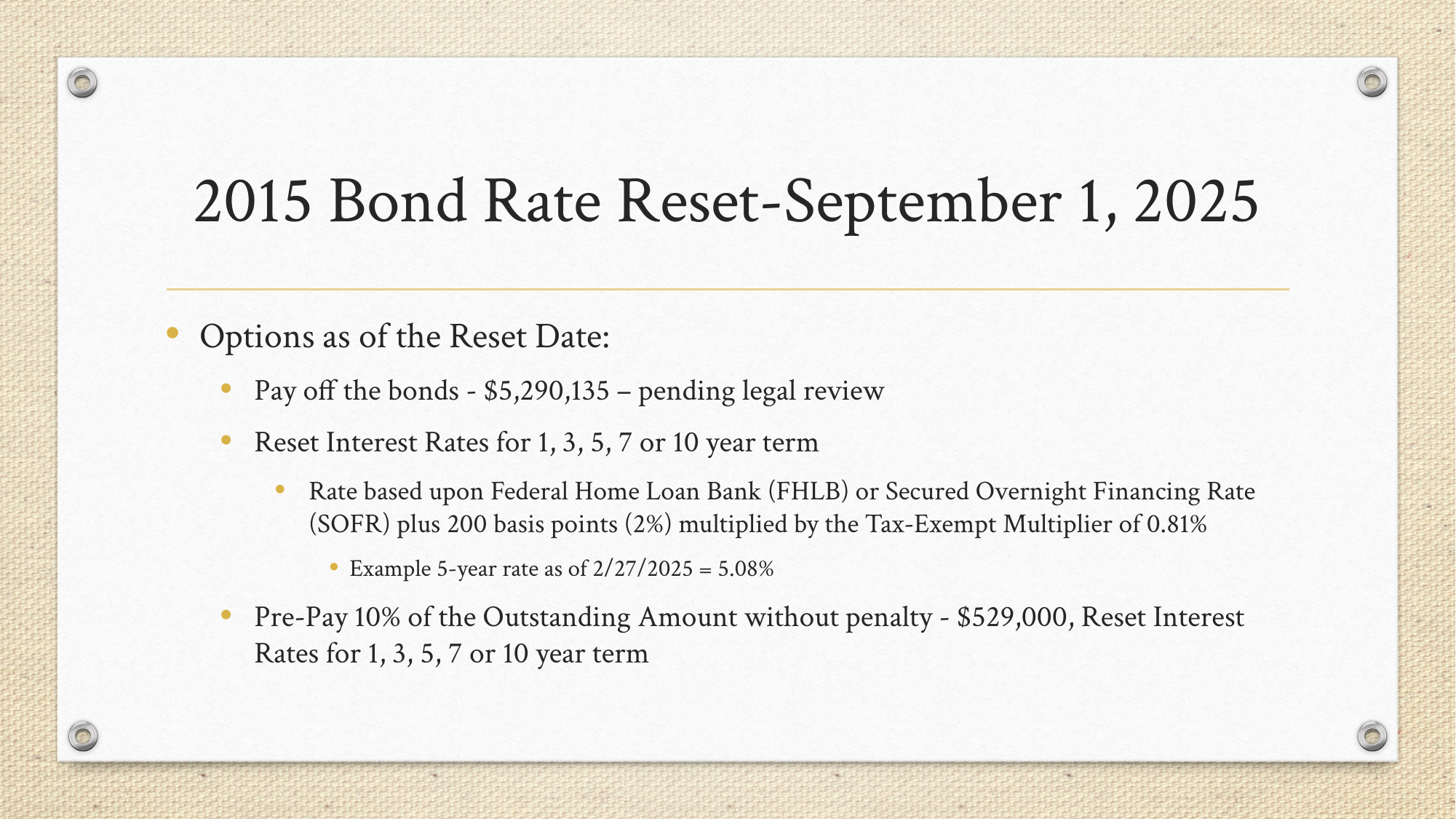

# 2015 Bond Rate Reset-September 1, 2025
Options as of the Reset Date:
Pay off the bonds - $5,290,135 – pending legal review
Reset Interest Rates for 1, 3, 5, 7 or 10 year term
Rate based upon Federal Home Loan Bank (FHLB) or Secured Overnight Financing Rate (SOFR) plus 200 basis points (2%) multiplied by the Tax-Exempt Multiplier of 0.81%
Example 5-year rate as of 2/27/2025 = 5.08%
Pre-Pay 10% of the Outstanding Amount without penalty - $529,000, Reset Interest Rates for 1, 3, 5, 7 or 10 year term